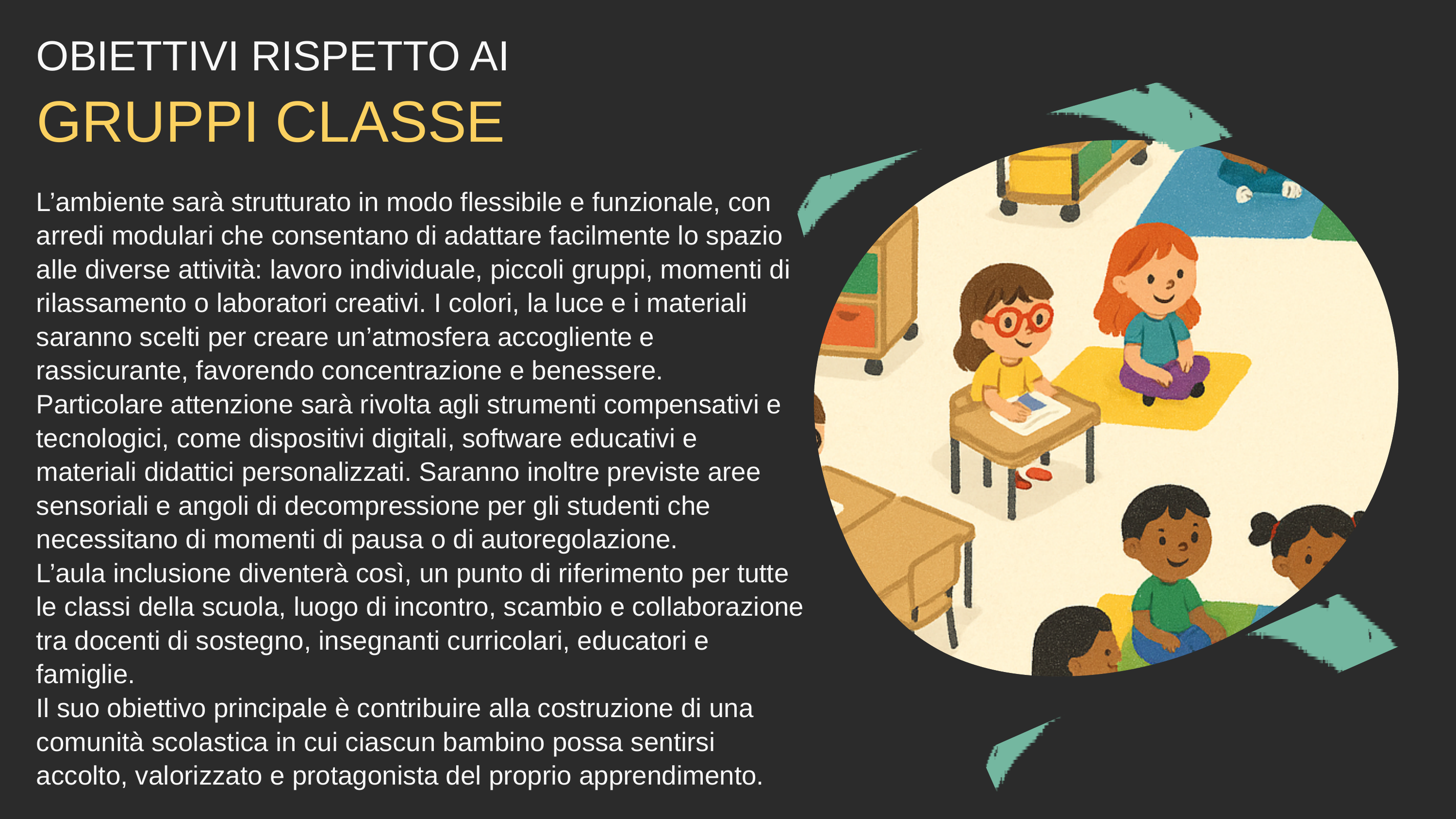

OBIETTIVI RISPETTO AI
GRUPPI CLASSE

L’ambiente sarà strutturato in modo flessibile e funzionale, con arredi modulari che consentano di adattare facilmente lo spazio alle diverse attività: lavoro individuale, piccoli gruppi, momenti di rilassamento o laboratori creativi. I colori, la luce e i materiali saranno scelti per creare un’atmosfera accogliente e rassicurante, favorendo concentrazione e benessere.
Particolare attenzione sarà rivolta agli strumenti compensativi e tecnologici, come dispositivi digitali, software educativi e materiali didattici personalizzati. Saranno inoltre previste aree sensoriali e angoli di decompressione per gli studenti che necessitano di momenti di pausa o di autoregolazione.
L’aula inclusione diventerà così, un punto di riferimento per tutte le classi della scuola, luogo di incontro, scambio e collaborazione tra docenti di sostegno, insegnanti curricolari, educatori e famiglie.
Il suo obiettivo principale è contribuire alla costruzione di una comunità scolastica in cui ciascun bambino possa sentirsi accolto, valorizzato e protagonista del proprio apprendimento.